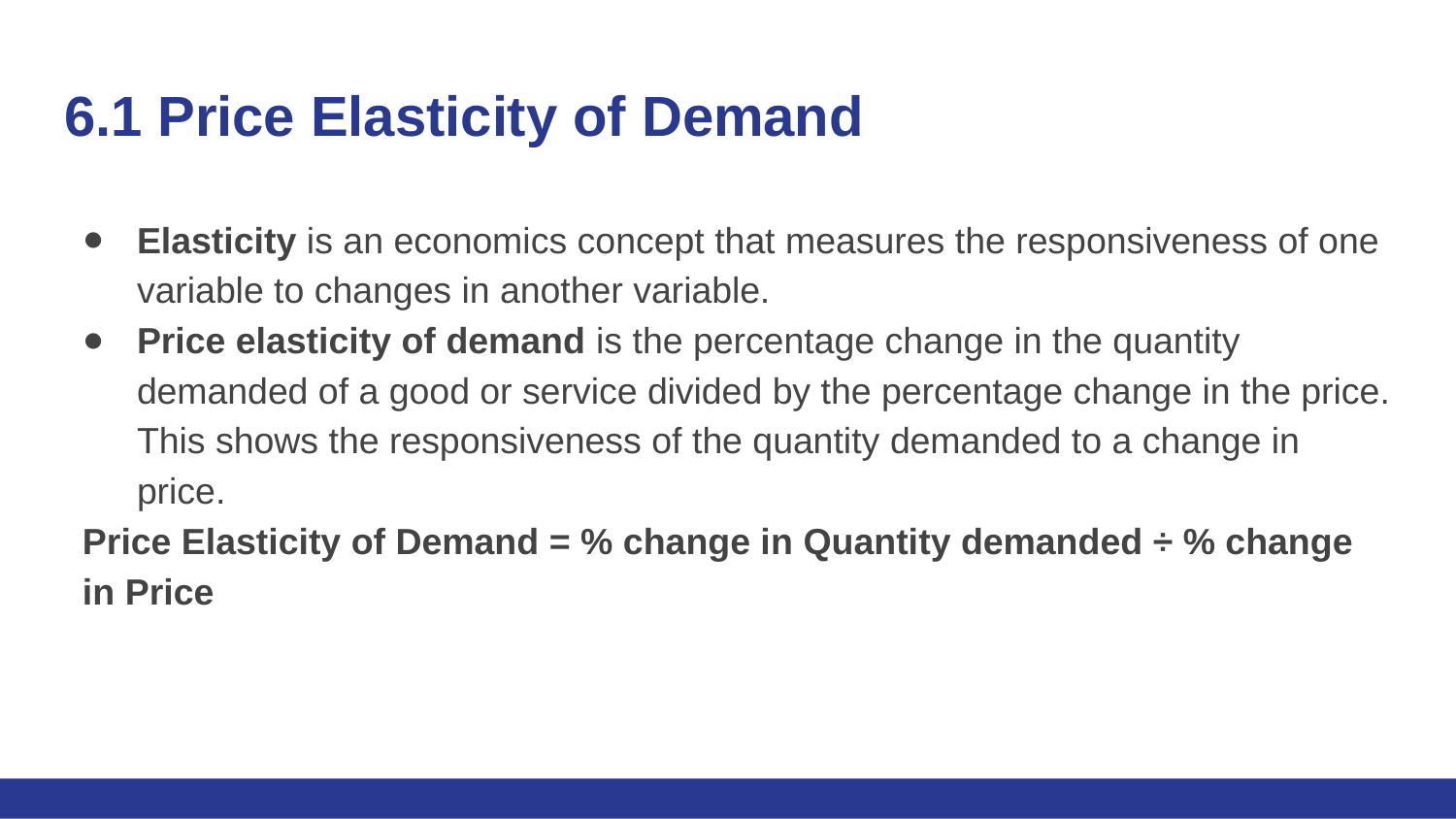

# 6.1 Price Elasticity of Demand
Elasticity is an economics concept that measures the responsiveness of one variable to changes in another variable.
Price elasticity of demand is the percentage change in the quantity demanded of a good or service divided by the percentage change in the price. This shows the responsiveness of the quantity demanded to a change in price.
Price Elasticity of Demand = % change in Quantity demanded ÷ % change in Price